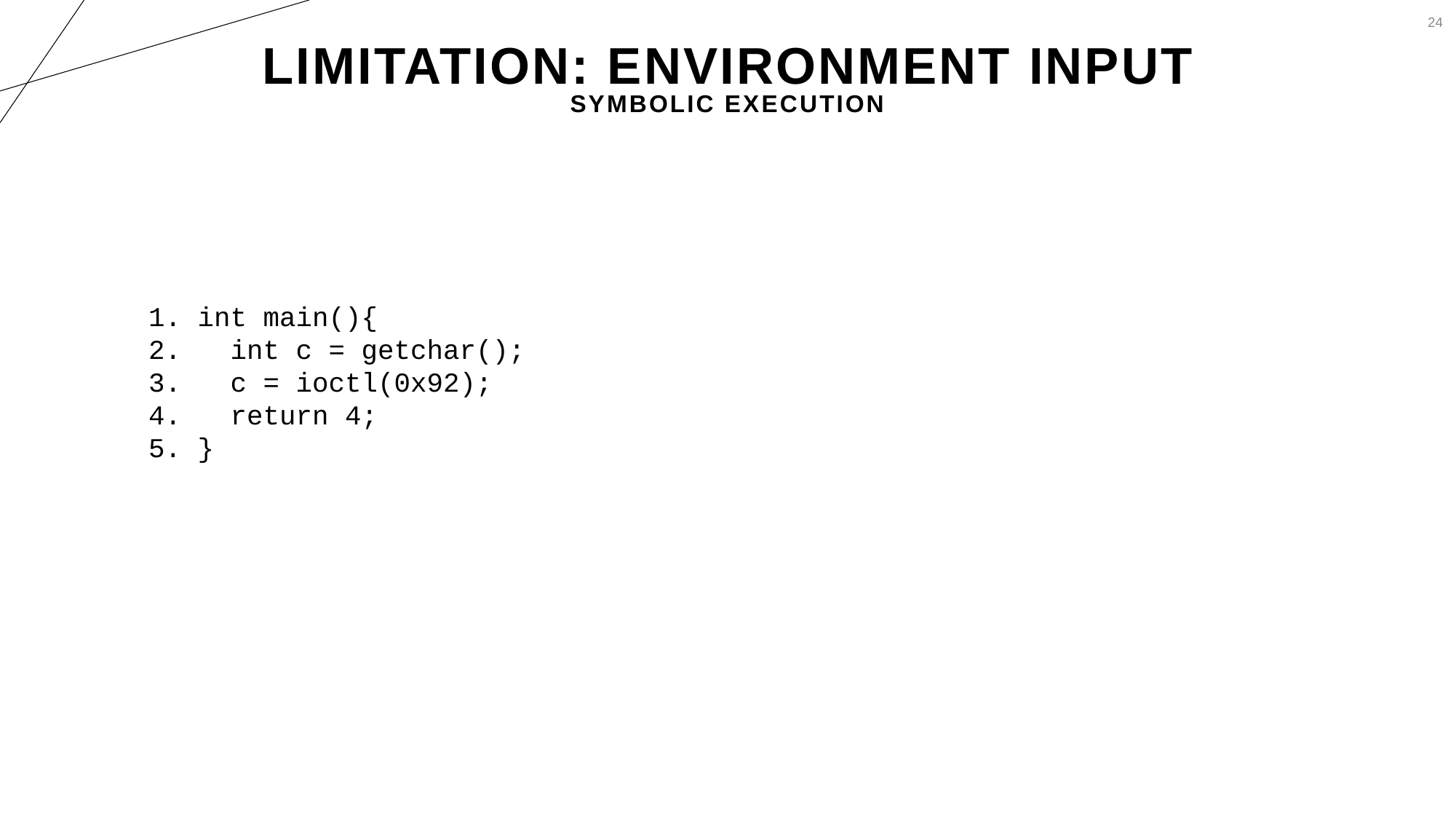

24
# Limitation: Environment input
Symbolic Execution
 1. int main(){
 2.   int c = getchar();
 3.   c = ioctl(0x92);
 4.   return 4;
 5. }